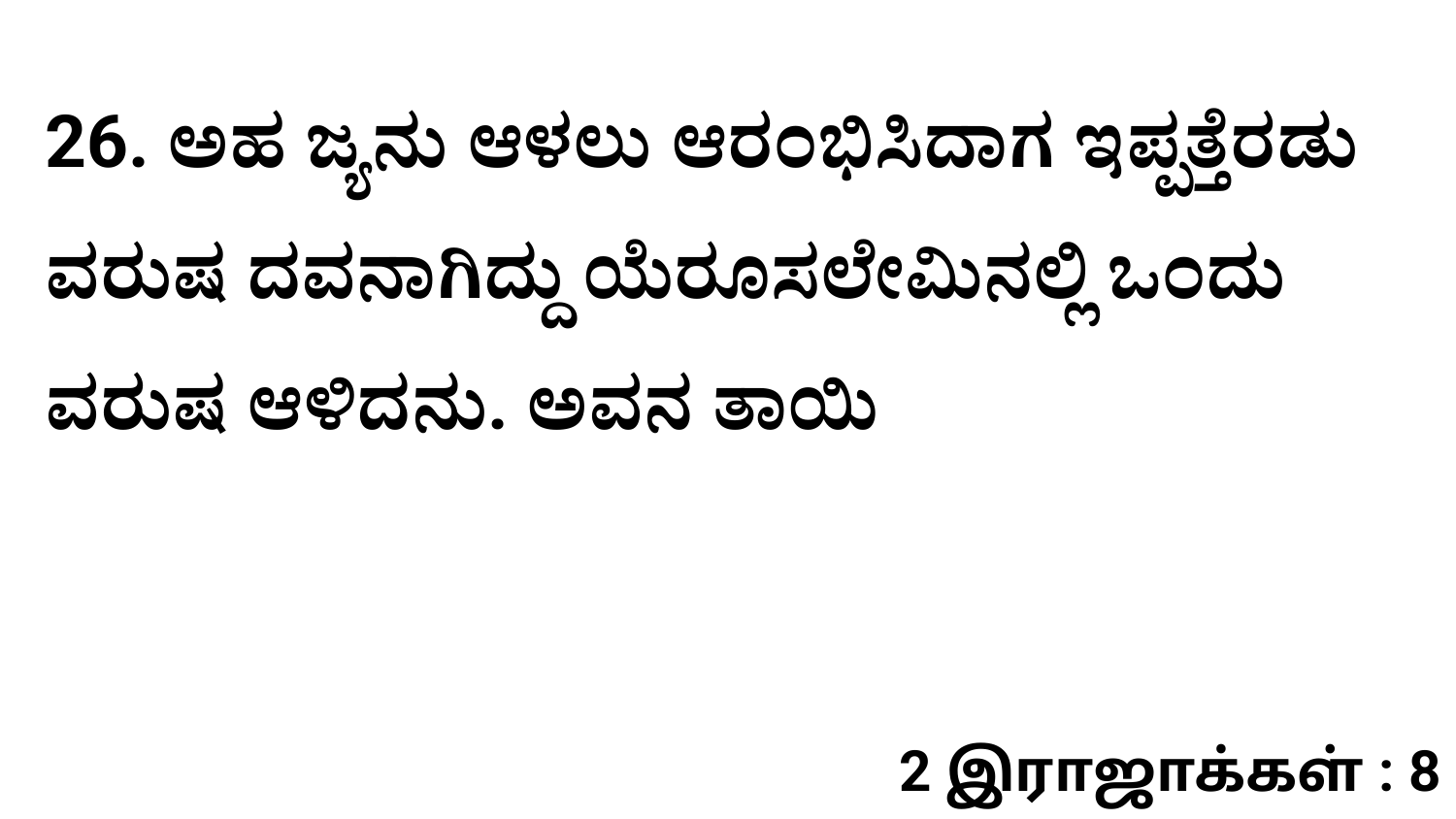

26. ಅಹ ಜ್ಯನು ಆಳಲು ಆರಂಭಿಸಿದಾಗ ಇಪ್ಪತ್ತೆರಡು ವರುಷ ದವನಾಗಿದ್ದು ಯೆರೂಸಲೇಮಿನಲ್ಲಿ ಒಂದು ವರುಷ ಆಳಿದನು. ಅವನ ತಾಯಿ
2 இராஜாக்கள் : 8